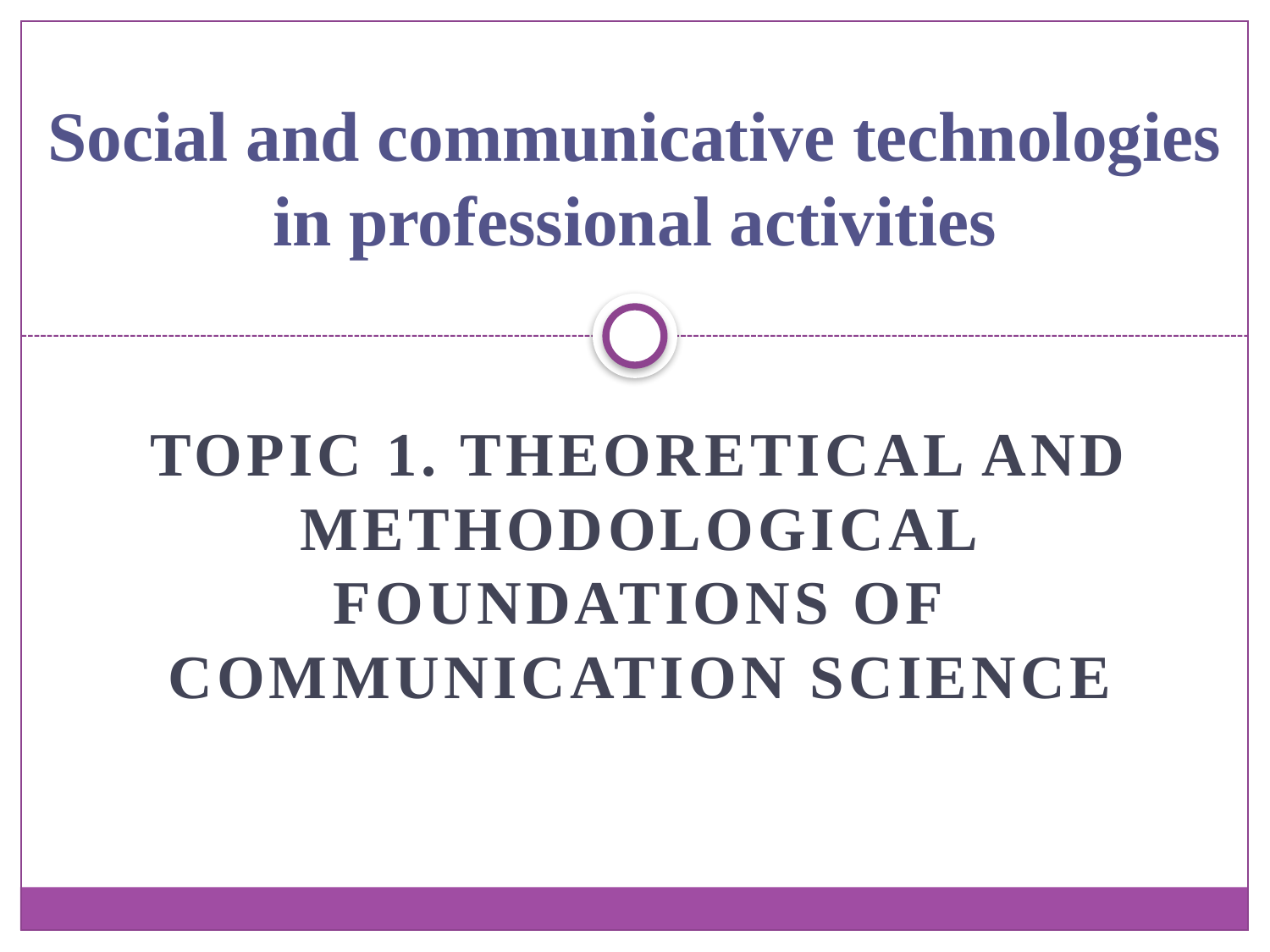

# Social and communicative technologies in professional activities

Topic 1. Theoretical and methodological foundations of communication science